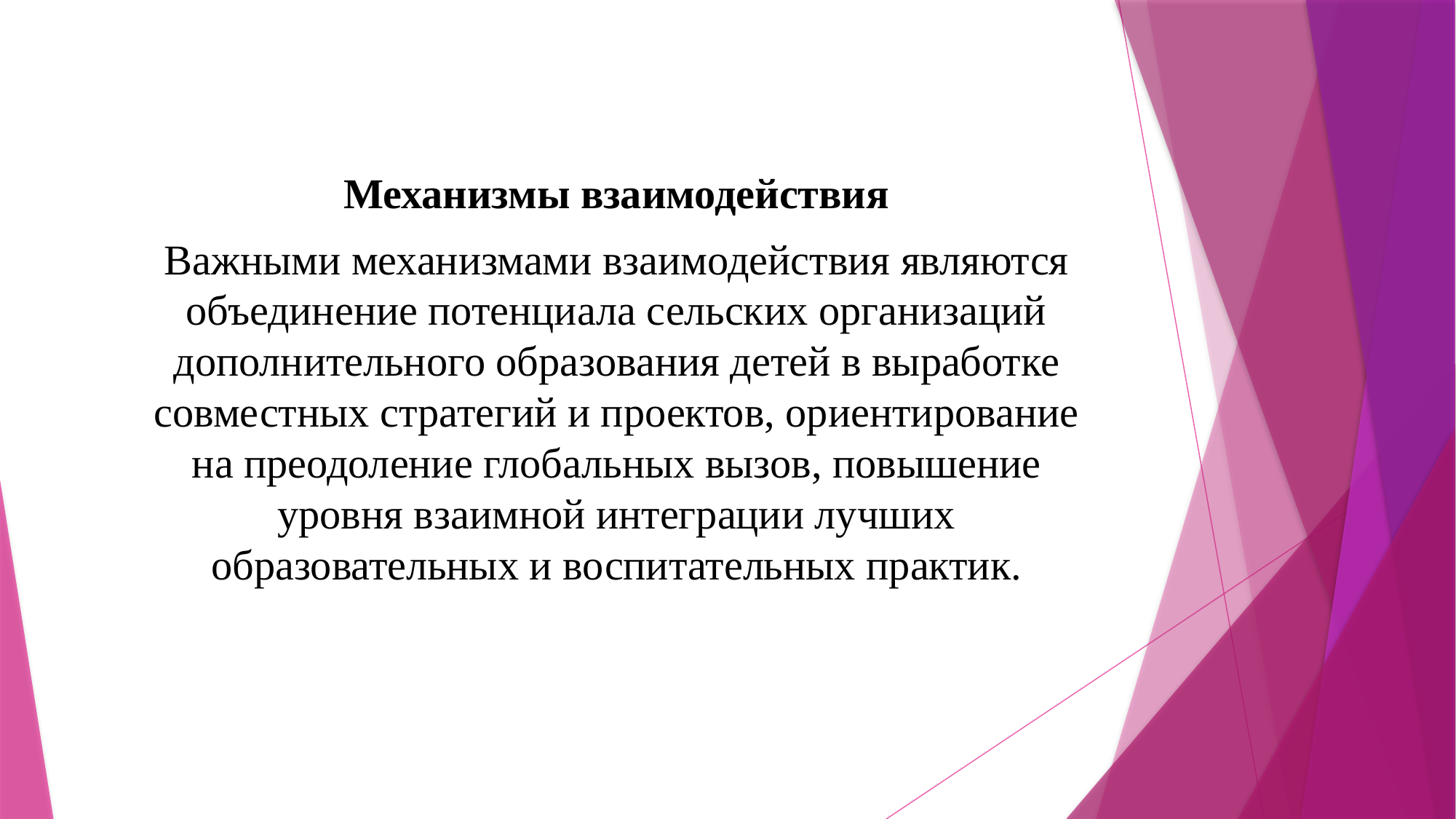

Механизмы взаимодействия
Важными механизмами взаимодействия являются объединение потенциала сельских организаций дополнительного образования детей в выработке совместных стратегий и проектов, ориентирование на преодоление глобальных вызов, повышение уровня взаимной интеграции лучших образовательных и воспитательных практик.